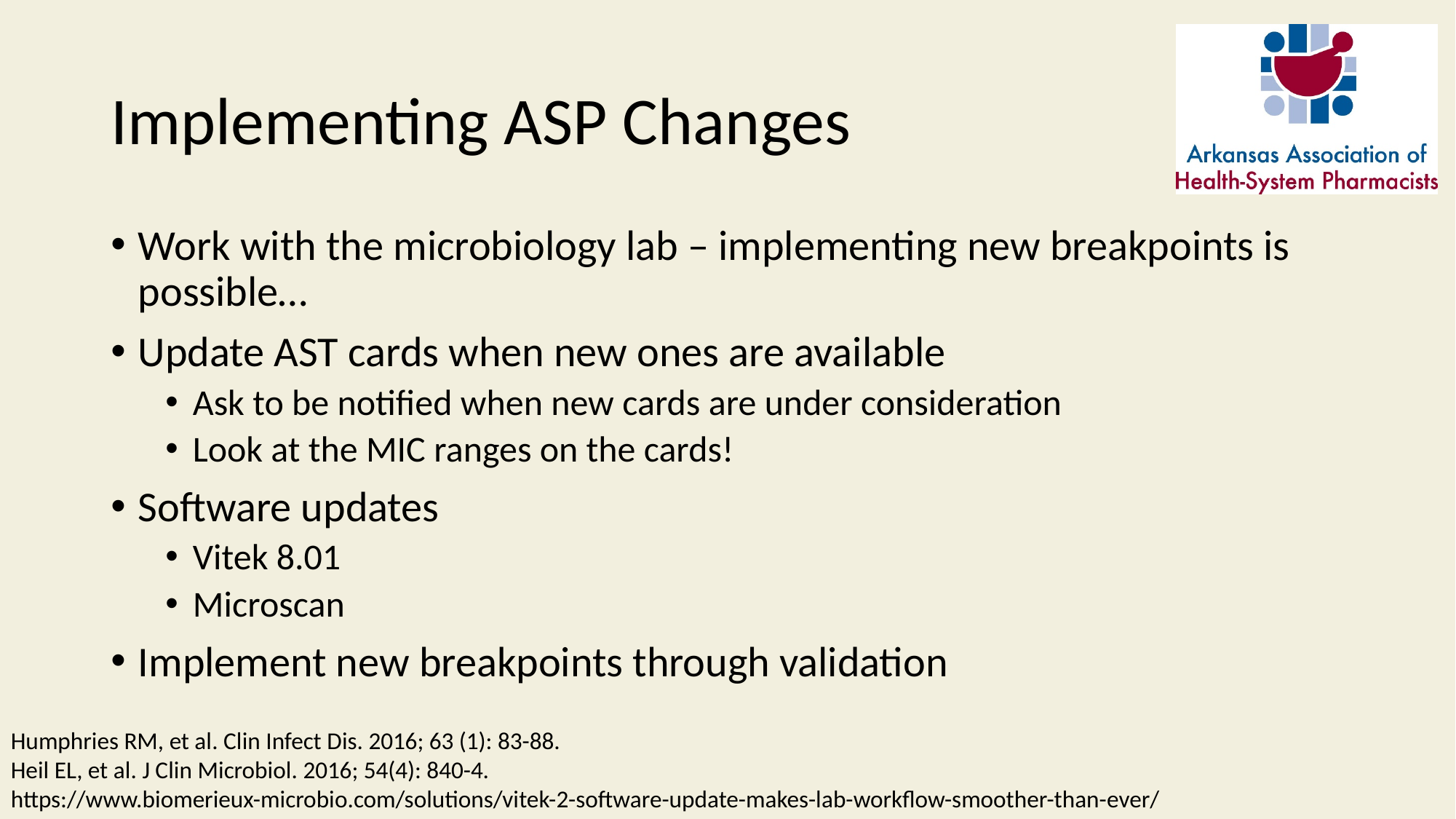

# Implementing ASP Changes
Work with the microbiology lab – implementing new breakpoints is possible…
Update AST cards when new ones are available
Ask to be notified when new cards are under consideration
Look at the MIC ranges on the cards!
Software updates
Vitek 8.01
Microscan
Implement new breakpoints through validation
Humphries RM, et al. Clin Infect Dis. 2016; 63 (1): 83-88.
Heil EL, et al. J Clin Microbiol. 2016; 54(4): 840-4.
https://www.biomerieux-microbio.com/solutions/vitek-2-software-update-makes-lab-workflow-smoother-than-ever/